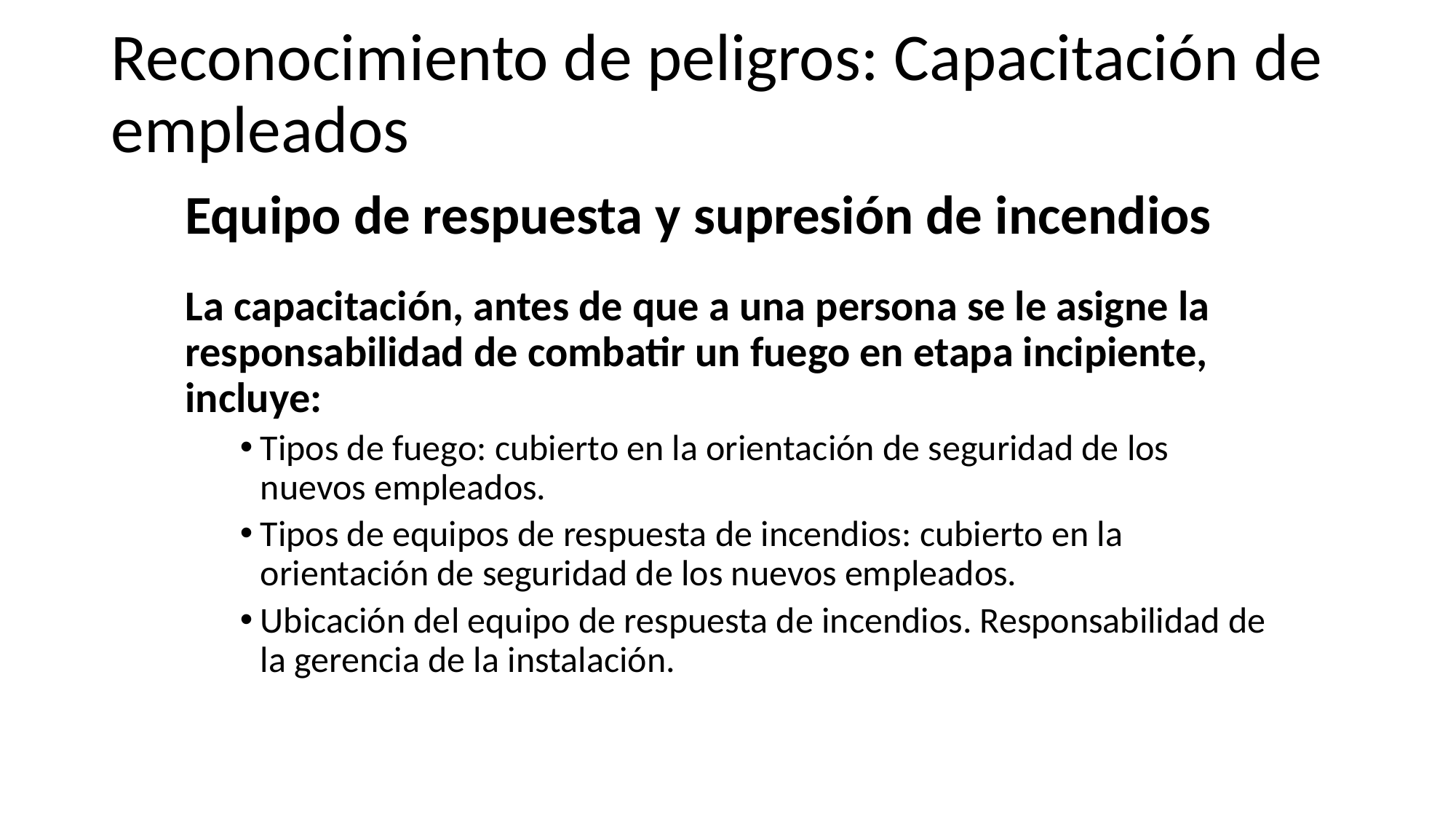

# Reconocimiento de peligros: Capacitación de empleados
Equipo de respuesta y supresión de incendios
La capacitación, antes de que a una persona se le asigne la responsabilidad de combatir un fuego en etapa incipiente, incluye:
Tipos de fuego: cubierto en la orientación de seguridad de los nuevos empleados.
Tipos de equipos de respuesta de incendios: cubierto en la orientación de seguridad de los nuevos empleados.
Ubicación del equipo de respuesta de incendios. Responsabilidad de la gerencia de la instalación.